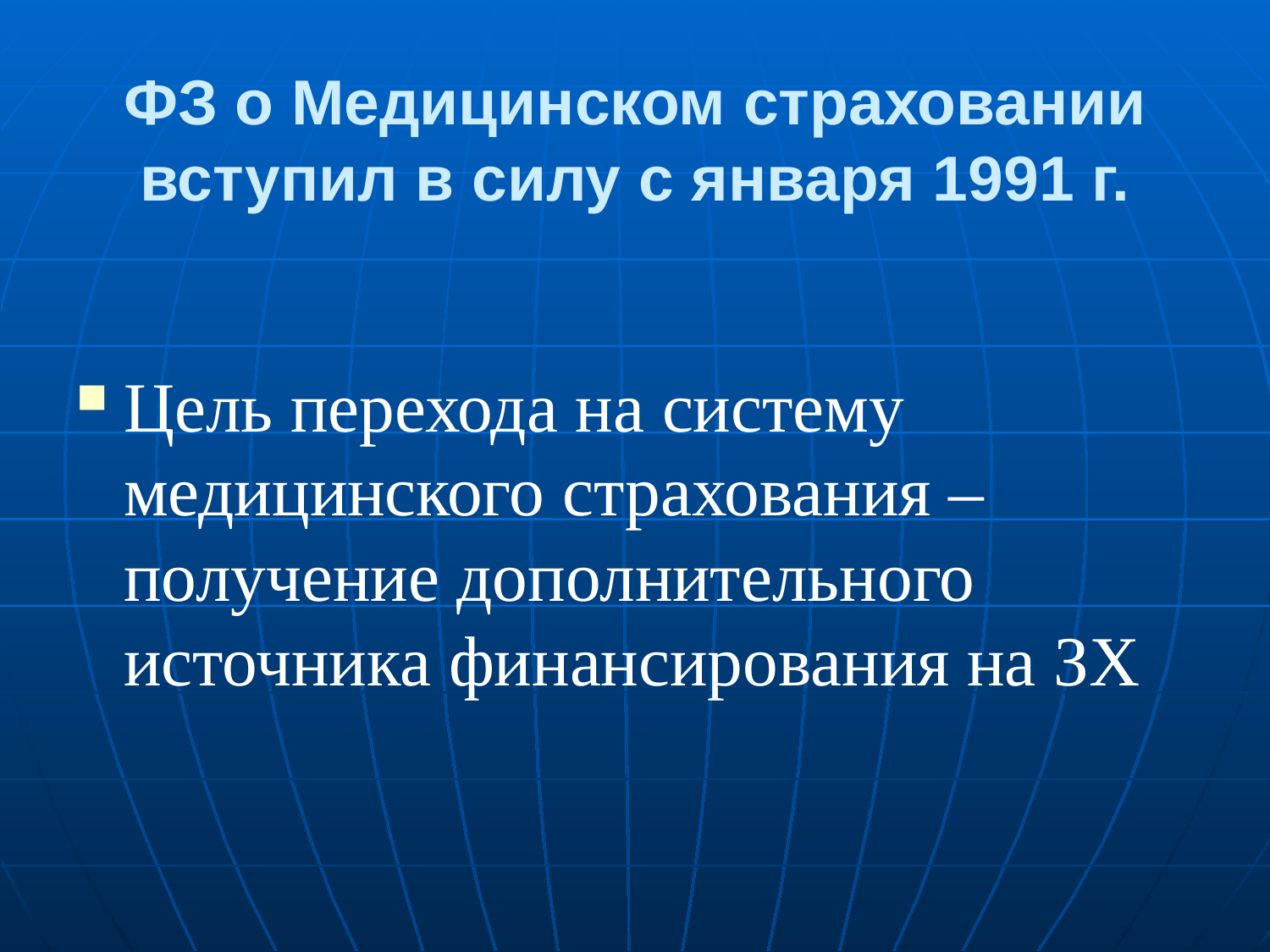

# ФЗ о Медицинском страховании вступил в силу с января 1991 г.

Цель перехода на систему медицинского страхования – получение дополнительного источника финансирования на ЗХ